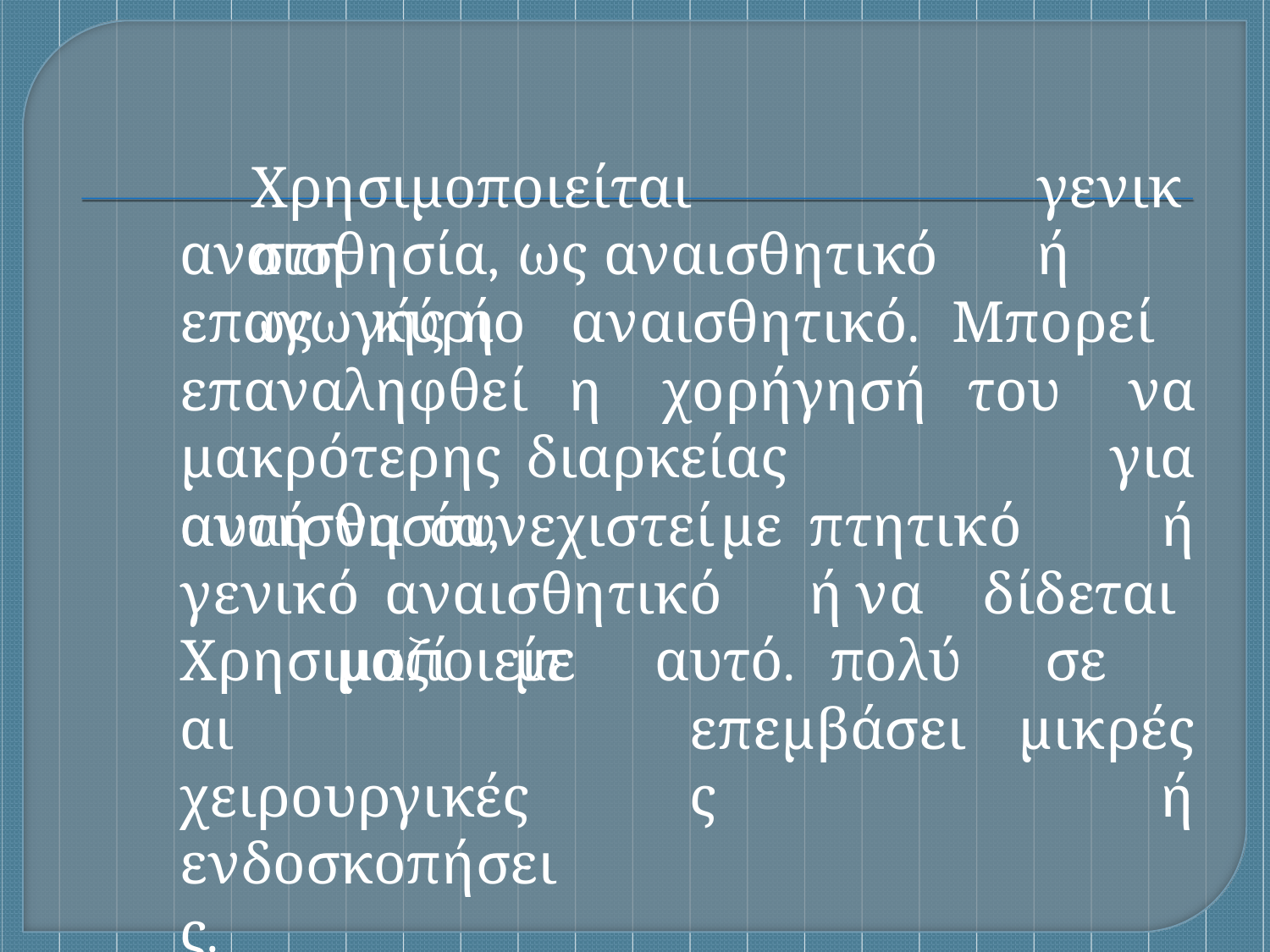

Χρησιμοποιείται	στη
γενική
αναισθησία, ως αναισθητικό επαγωγής ή
ως	κύριο	αναισθητικό.	Μπορεί	να
για
ή
επαναληφθεί	η	χορήγησή	του
μακρότερης	διαρκείας	αναισθησία,
αυτή	να	συνεχιστεί	με	πτητικό	γενικό  αναισθητικό	ή	να	δίδεται	μαζί	με	αυτό.
Χρησιμοποιείται  χειρουργικές
ενδοσκοπήσεις.
πολύ	σε	μικρές
ή
επεμβάσεις